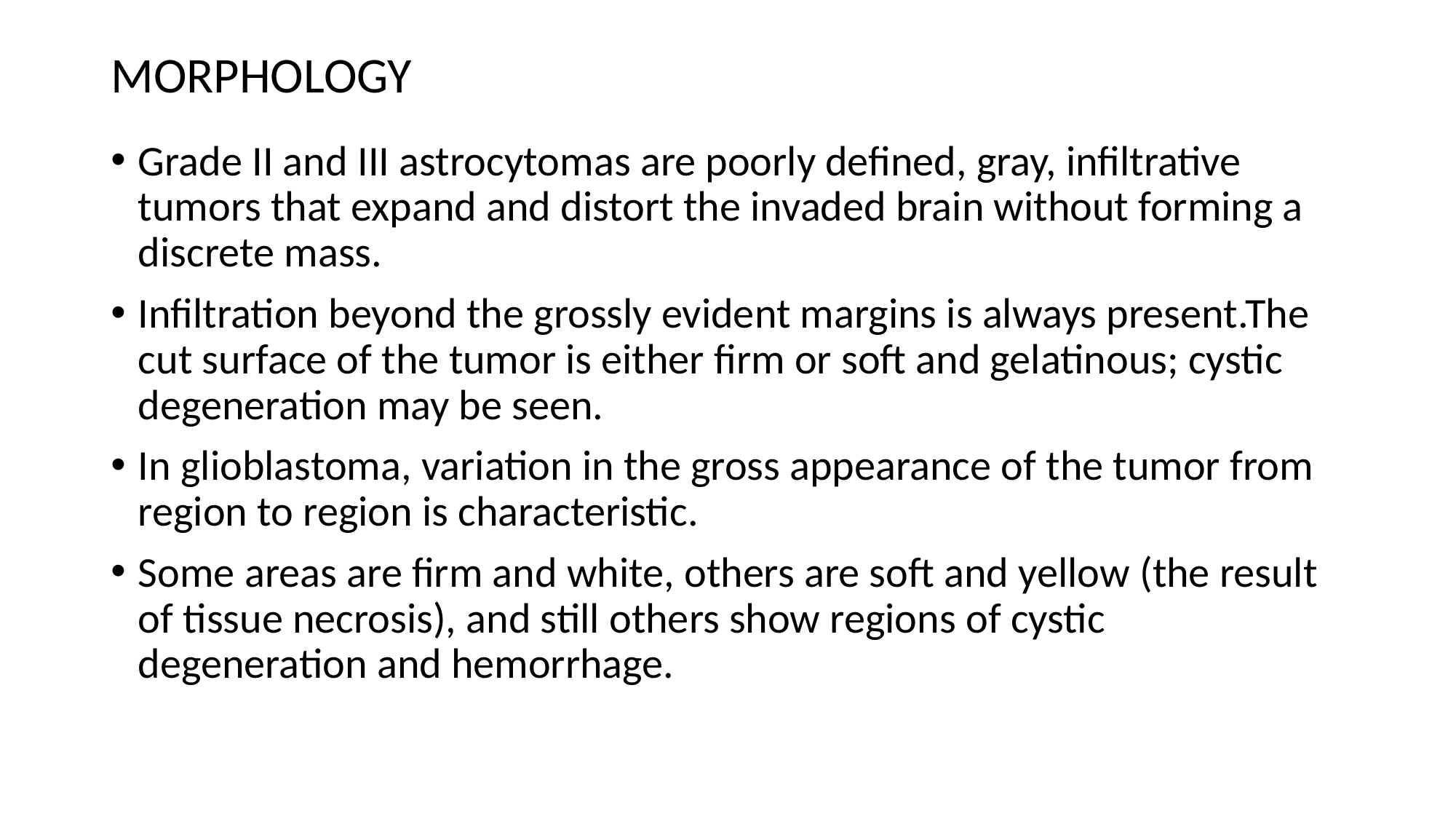

# MORPHOLOGY
Grade II and III astrocytomas are poorly defined, gray, infiltrative tumors that expand and distort the invaded brain without forming a discrete mass.
Infiltration beyond the grossly evident margins is always present.The cut surface of the tumor is either firm or soft and gelatinous; cystic degeneration may be seen.
In glioblastoma, variation in the gross appearance of the tumor from region to region is characteristic.
Some areas are firm and white, others are soft and yellow (the result of tissue necrosis), and still others show regions of cystic degeneration and hemorrhage.